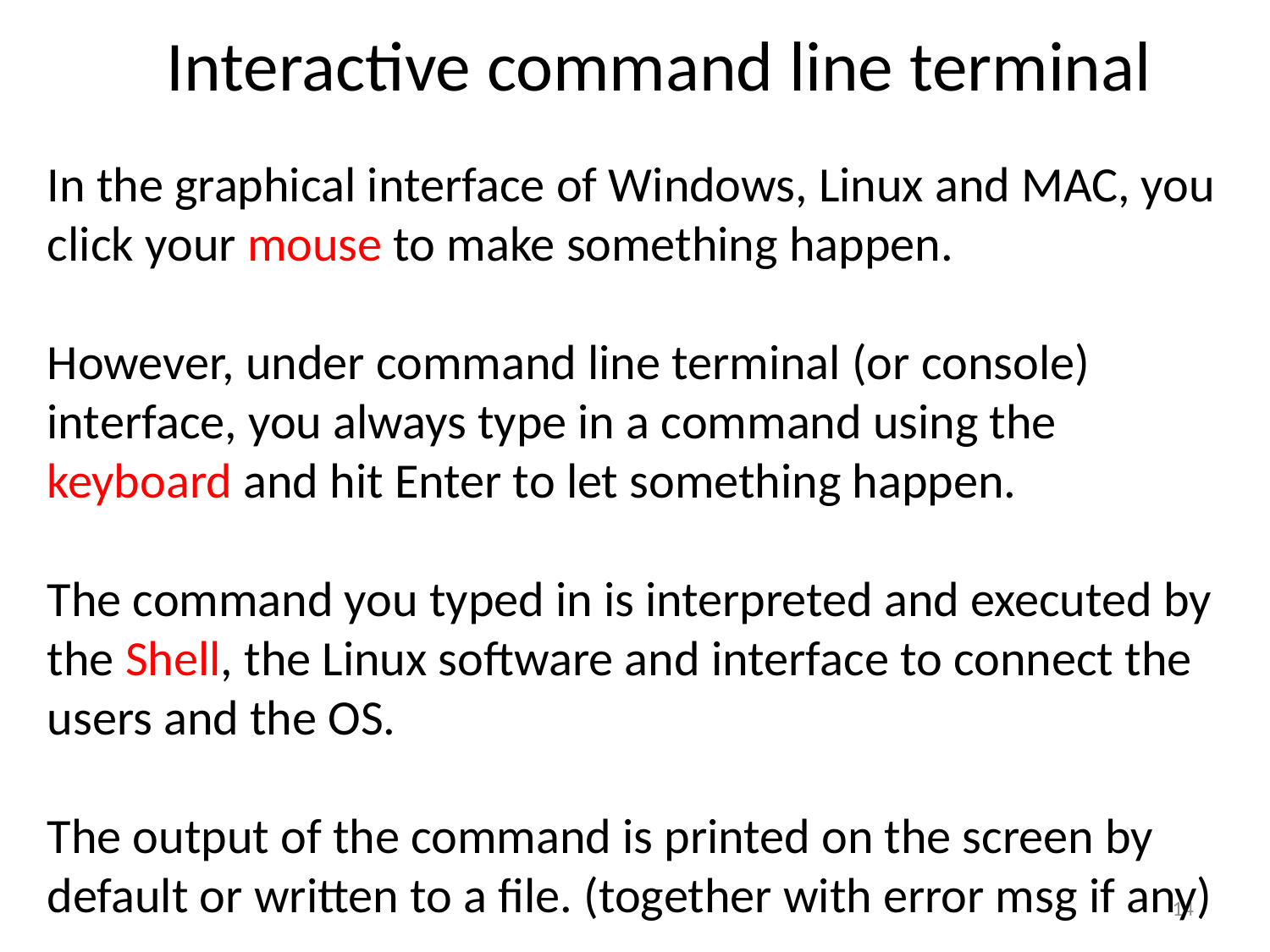

Interactive command line terminal
In the graphical interface of Windows, Linux and MAC, you  click your mouse to make something happen.

However, under command line terminal (or console)  interface, you always type in a command using the keyboard and hit Enter to let something happen.

The command you typed in is interpreted and executed by the Shell, the Linux software and interface to connect the users and the OS.

The output of the command is printed on the screen by default or written to a file. (together with error msg if any)
14